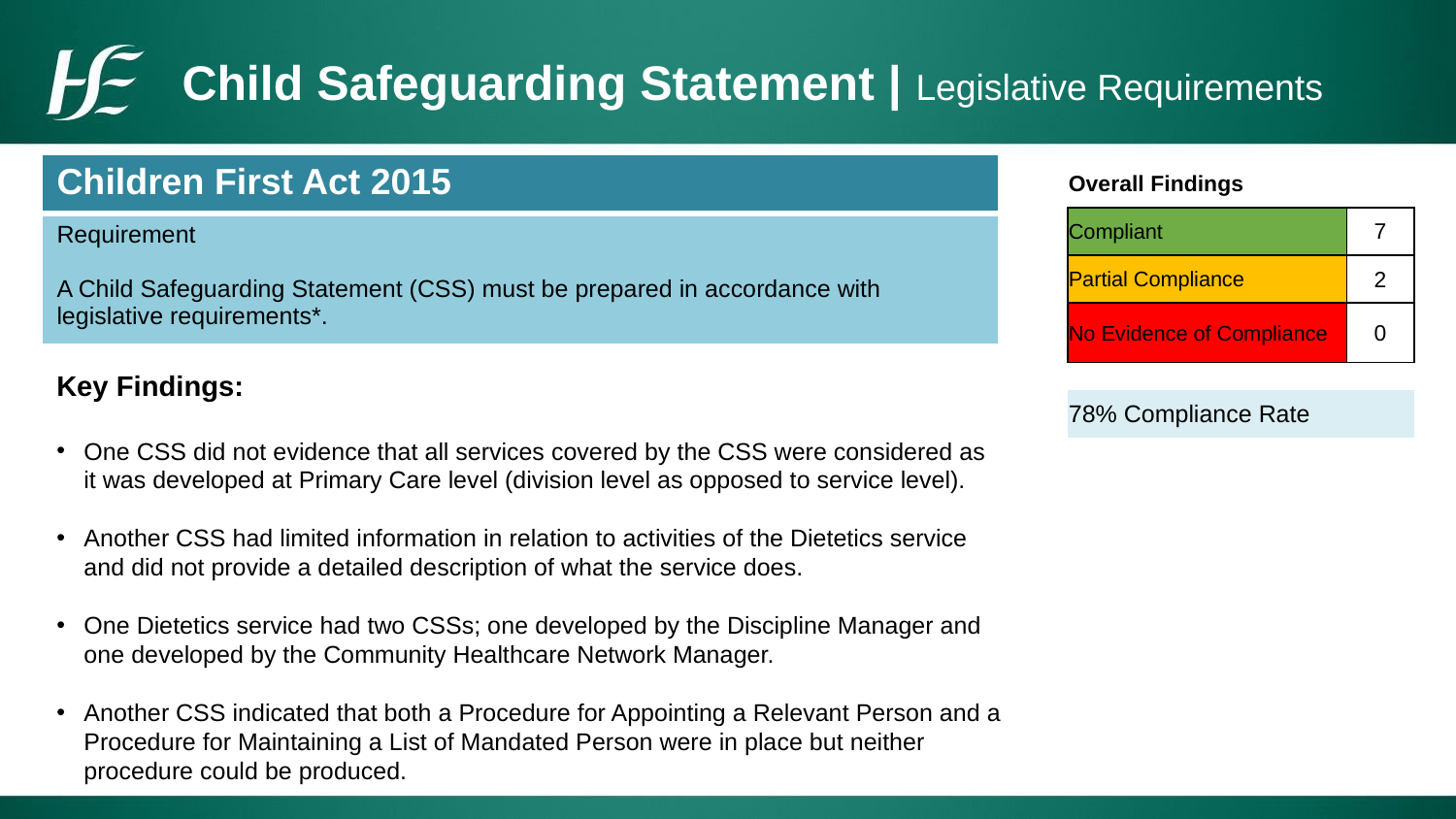

# Child Safeguarding Statement | Legislative Requirements
| Children First Act 2015 |
| --- |
| Requirement A Child Safeguarding Statement (CSS) must be prepared in accordance with legislative requirements\*. |
| Overall Findings |  |
| --- | --- |
| Compliant | 7 |
| Partial Compliance | 2 |
| No Evidence of Compliance | 0 |
|  |  |
| 78% Compliance Rate |  |
Key Findings:

One CSS did not evidence that all services covered by the CSS were considered as it was developed at Primary Care level (division level as opposed to service level).

Another CSS had limited information in relation to activities of the Dietetics service and did not provide a detailed description of what the service does.

One Dietetics service had two CSSs; one developed by the Discipline Manager and one developed by the Community Healthcare Network Manager.

Another CSS indicated that both a Procedure for Appointing a Relevant Person and a Procedure for Maintaining a List of Mandated Person were in place but neither procedure could be produced.